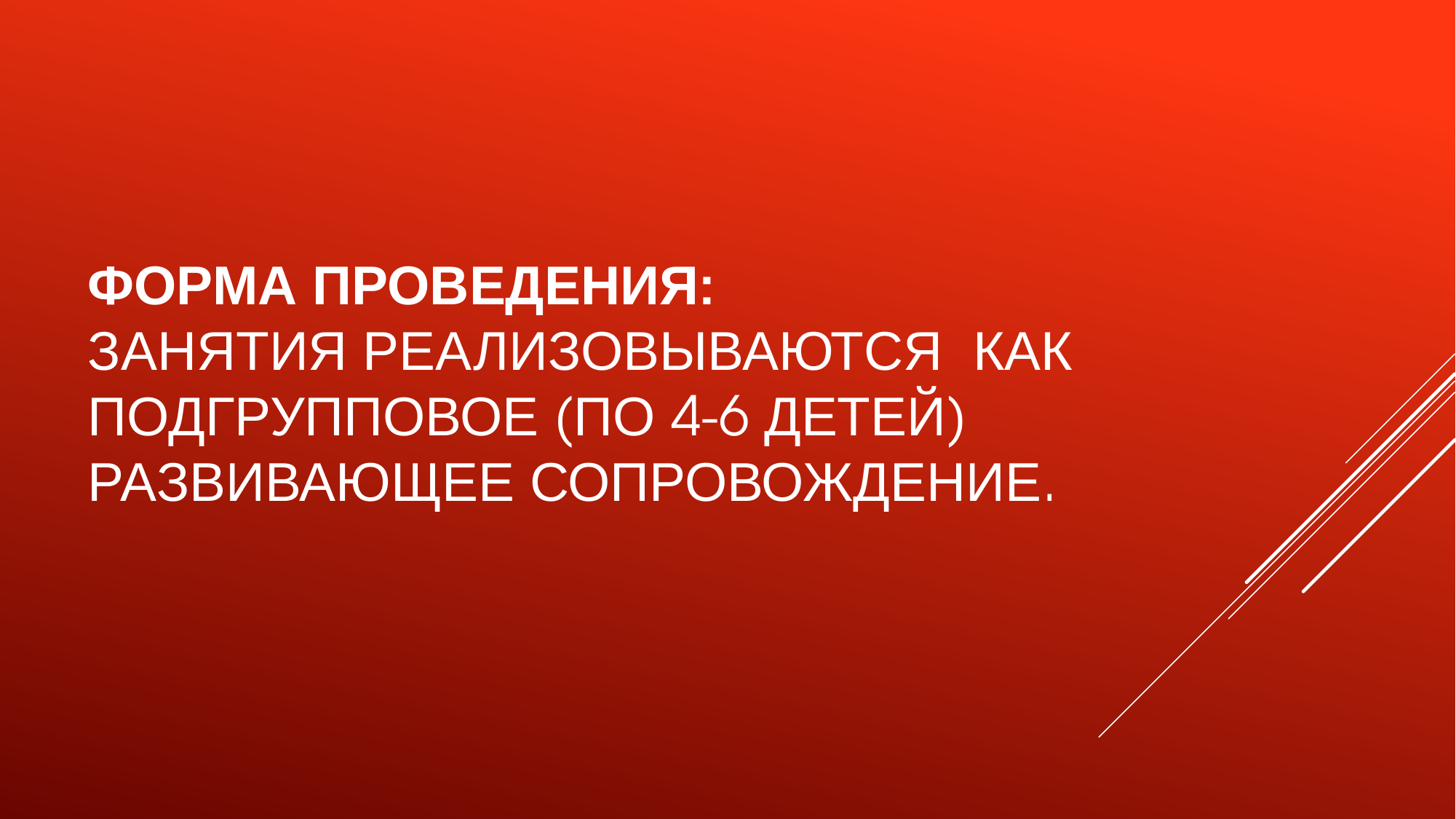

# Форма проведения: занятия реализовываются  как подгрупповое (по 4-6 детей) развивающее сопровождение.